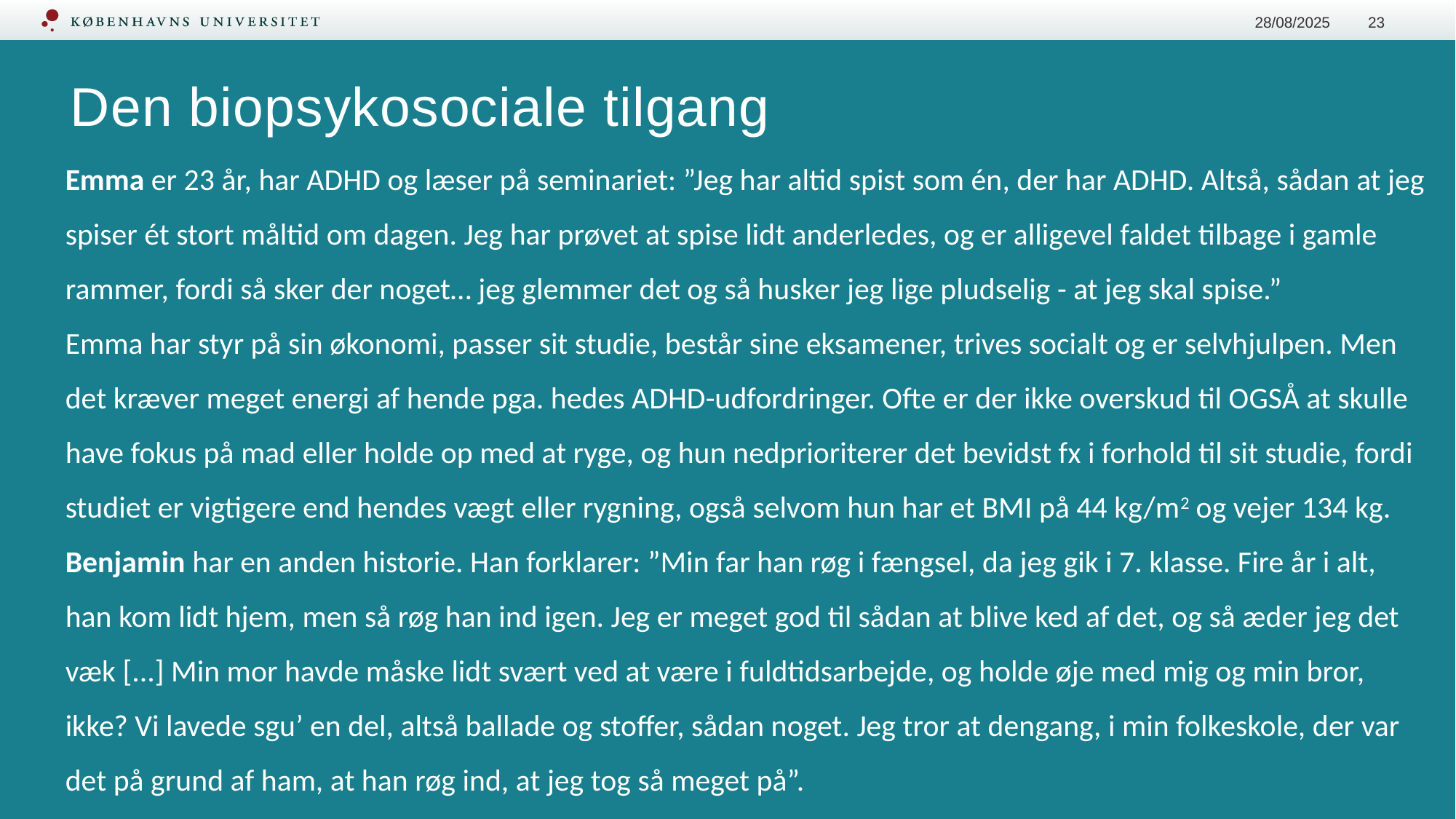

28/08/2025
23
# Den biopsykosociale tilgang
Emma er 23 år, har ADHD og læser på seminariet: ”Jeg har altid spist som én, der har ADHD. Altså, sådan at jeg spiser ét stort måltid om dagen. Jeg har prøvet at spise lidt anderledes, og er alligevel faldet tilbage i gamle rammer, fordi så sker der noget… jeg glemmer det og så husker jeg lige pludselig - at jeg skal spise.”
Emma har styr på sin økonomi, passer sit studie, består sine eksamener, trives socialt og er selvhjulpen. Men det kræver meget energi af hende pga. hedes ADHD-udfordringer. Ofte er der ikke overskud til OGSÅ at skulle have fokus på mad eller holde op med at ryge, og hun nedprioriterer det bevidst fx i forhold til sit studie, fordi studiet er vigtigere end hendes vægt eller rygning, også selvom hun har et BMI på 44 kg/m2 og vejer 134 kg.
Benjamin har en anden historie. Han forklarer: ”Min far han røg i fængsel, da jeg gik i 7. klasse. Fire år i alt, han kom lidt hjem, men så røg han ind igen. Jeg er meget god til sådan at blive ked af det, og så æder jeg det væk [...] Min mor havde måske lidt svært ved at være i fuldtidsarbejde, og holde øje med mig og min bror, ikke? Vi lavede sgu’ en del, altså ballade og stoffer, sådan noget. Jeg tror at dengang, i min folkeskole, der var det på grund af ham, at han røg ind, at jeg tog så meget på”.